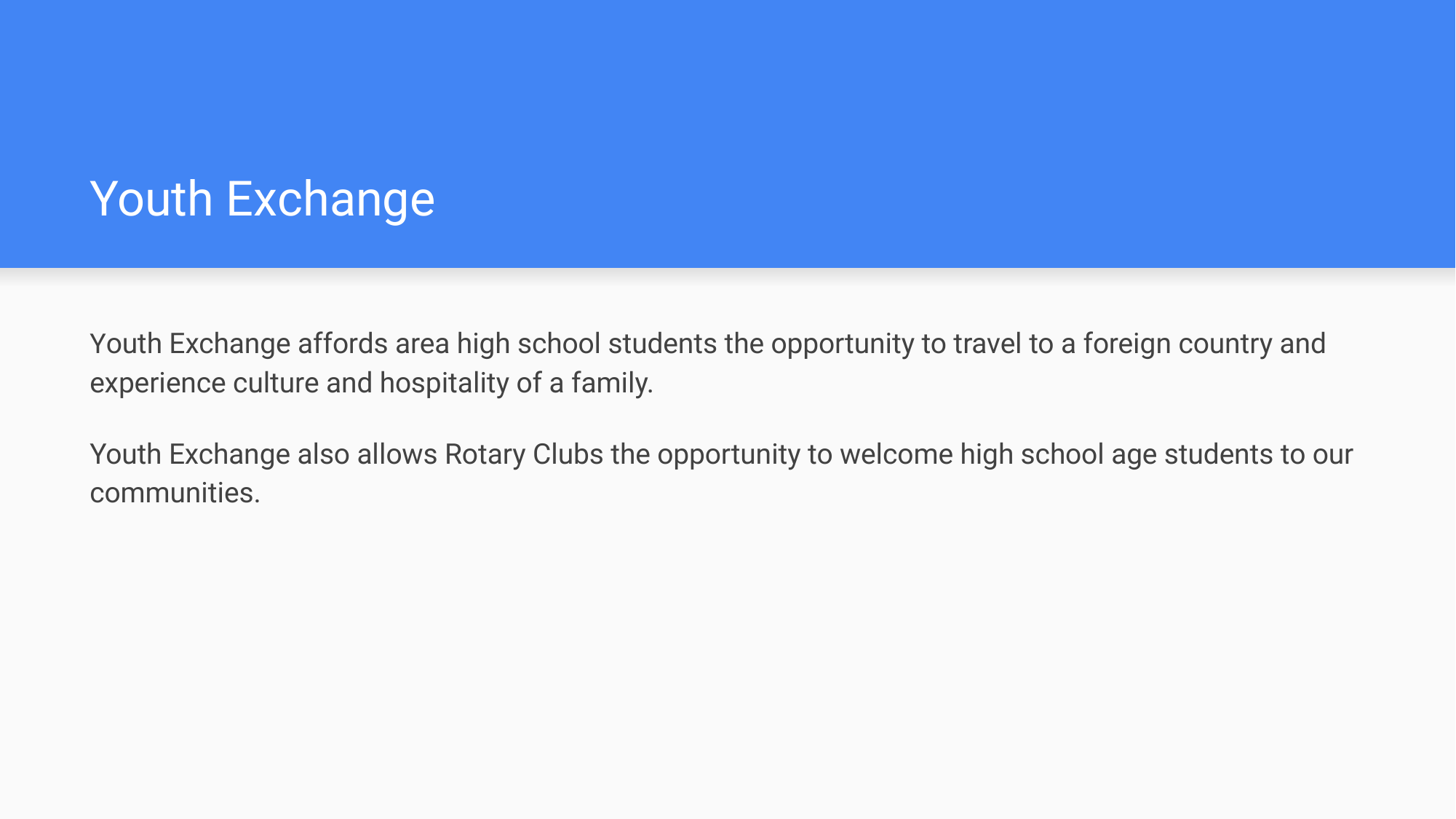

# Youth Exchange
Youth Exchange affords area high school students the opportunity to travel to a foreign country and experience culture and hospitality of a family.
Youth Exchange also allows Rotary Clubs the opportunity to welcome high school age students to our communities.